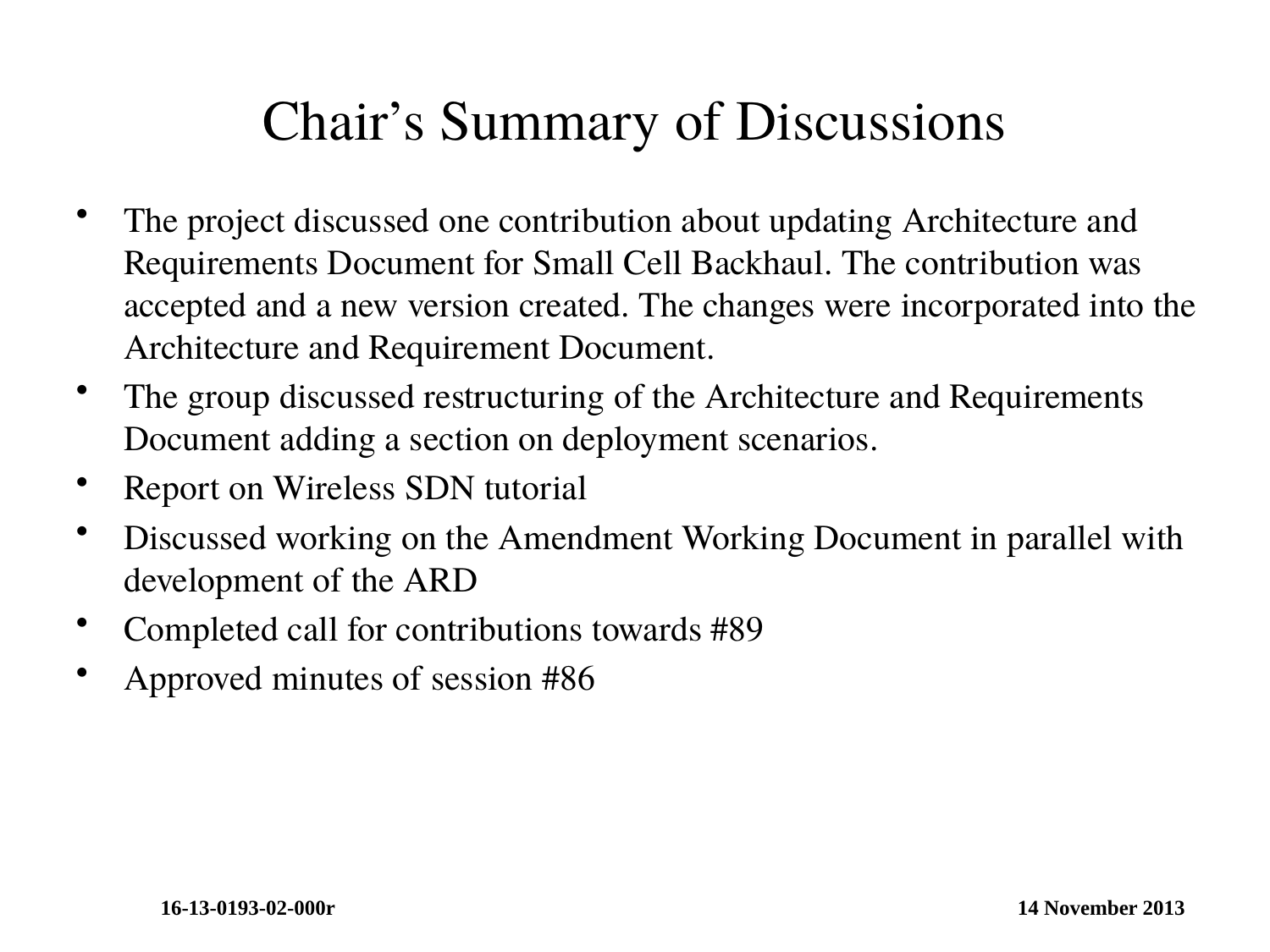

# Chair’s Summary of Discussions
The project discussed one contribution about updating Architecture and Requirements Document for Small Cell Backhaul. The contribution was accepted and a new version created. The changes were incorporated into the Architecture and Requirement Document.
The group discussed restructuring of the Architecture and Requirements Document adding a section on deployment scenarios.
Report on Wireless SDN tutorial
Discussed working on the Amendment Working Document in parallel with development of the ARD
Completed call for contributions towards #89
Approved minutes of session #86